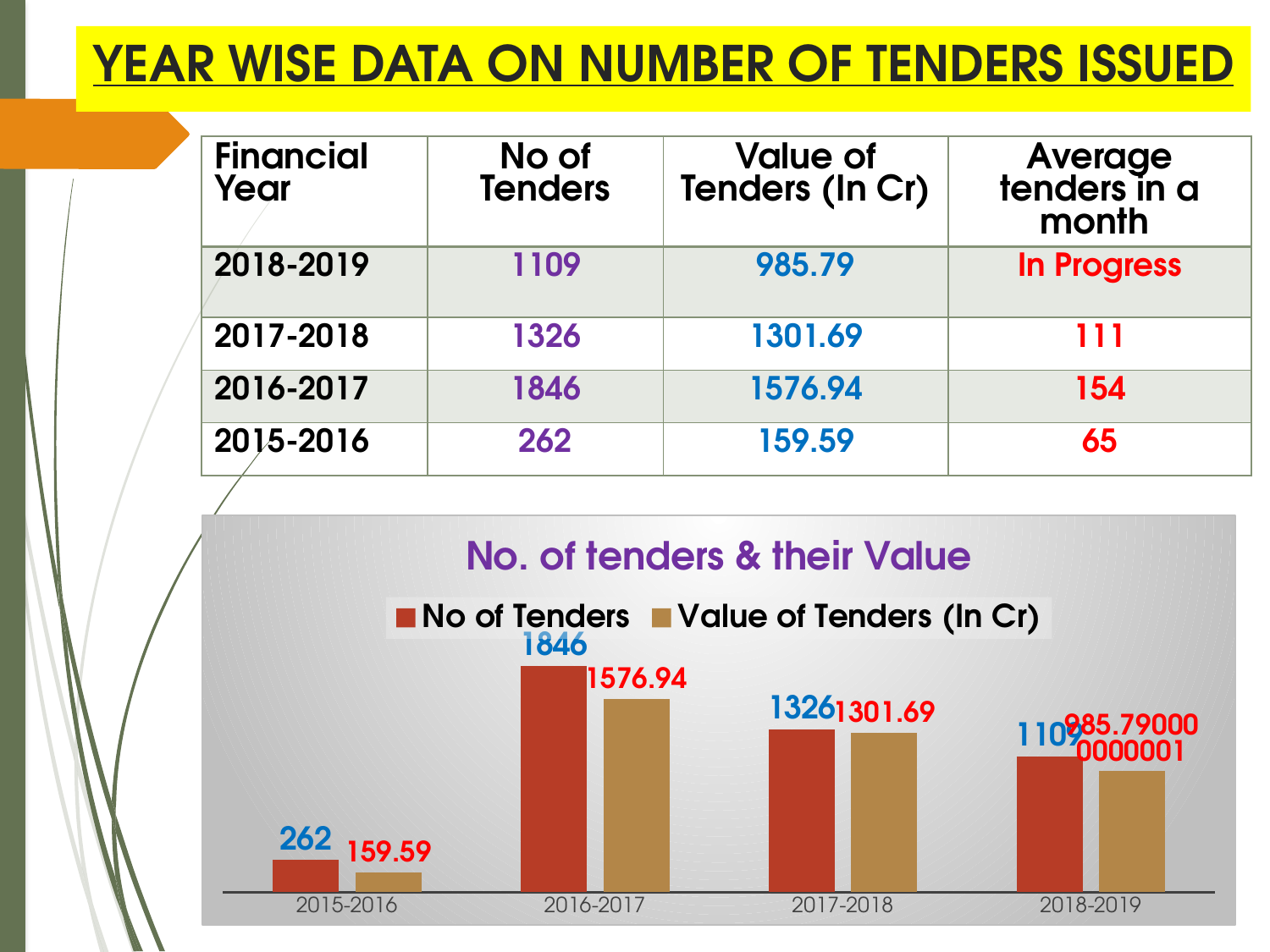

# YEAR WISE DATA ON NUMBER OF TENDERS ISSUED
| Financial Year | No of Tenders | Value of Tenders (In Cr) | Average tenders in a month |
| --- | --- | --- | --- |
| 2018-2019 | 1109 | 985.79 | In Progress |
| 2017-2018 | 1326 | 1301.69 | 111 |
| 2016-2017 | 1846 | 1576.94 | 154 |
| 2015-2016 | 262 | 159.59 | 65 |

### Chart: No. of tenders & their Value

| Category | No of Tenders | Value of Tenders (In Cr) |
|---|---|---|
| 2015-2016 | 262.0 | 159.59 |
| 2016-2017 | 1846.0 | 1576.94 |
| 2017-2018 | 1326.0 | 1301.6899999999998 |
| 2018-2019 | 1109.0 | 985.7900000000005 |